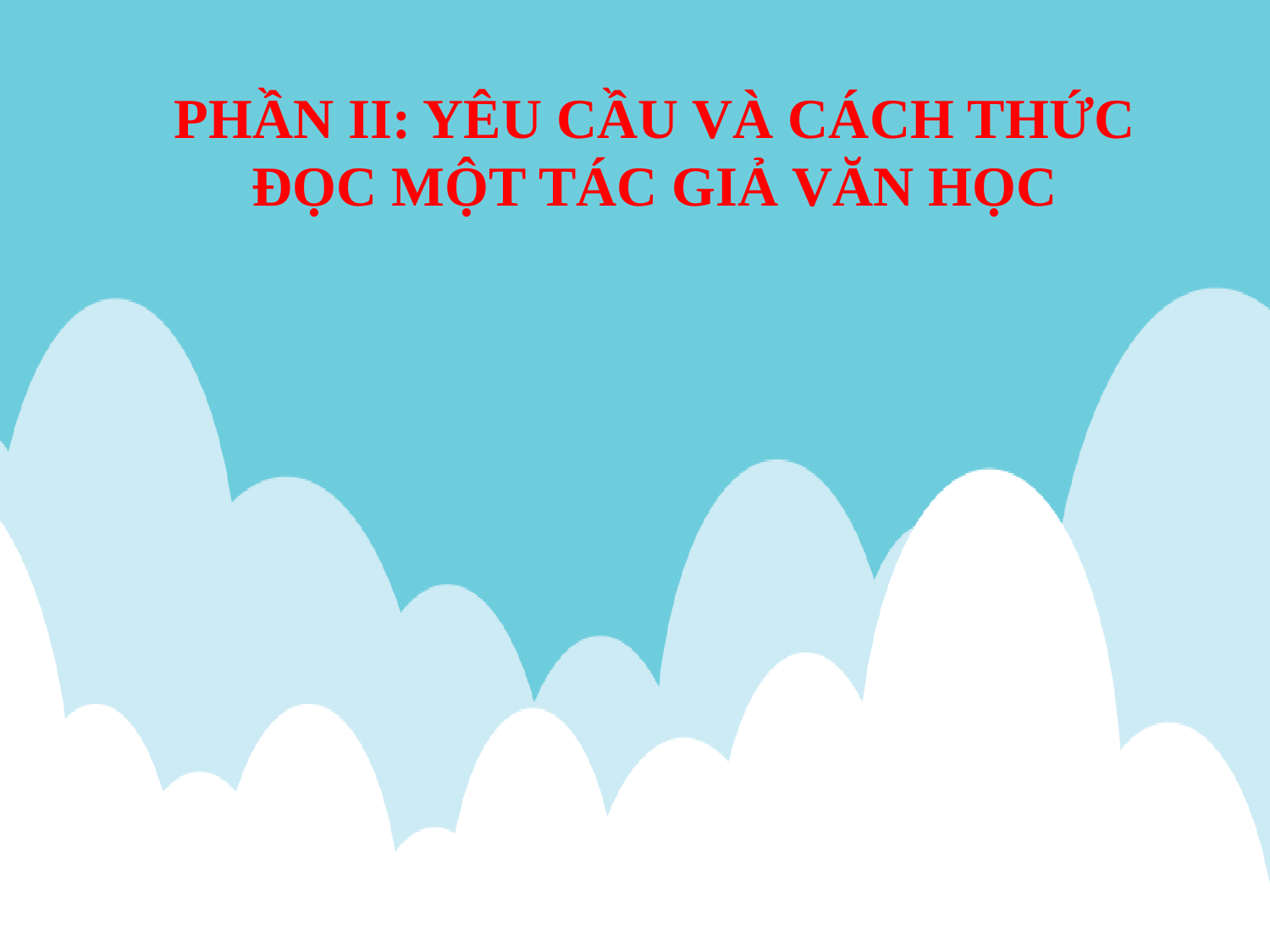

PHẦN II: YÊU CẦU VÀ CÁCH THỨC ĐỌC MỘT TÁC GIẢ VĂN HỌC